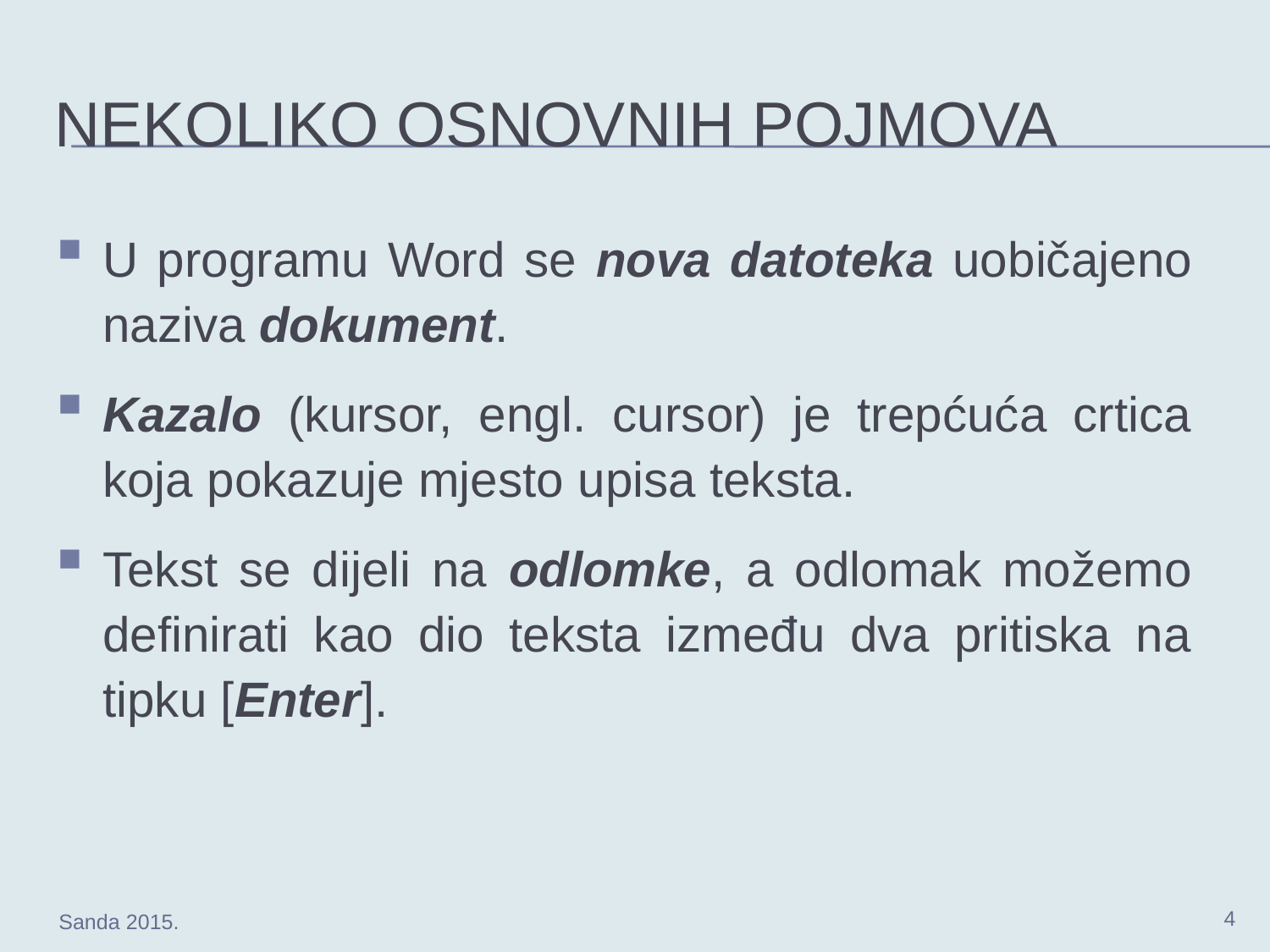

# Nekoliko osnovnih pojmova
U programu Word se nova datoteka uobičajeno naziva dokument.
Kazalo (kursor, engl. cursor) je trepćuća crtica koja pokazuje mjesto upisa teksta.
Tekst se dijeli na odlomke, a odlomak možemo definirati kao dio teksta između dva pritiska na tipku [Enter].
4
Sanda 2015.